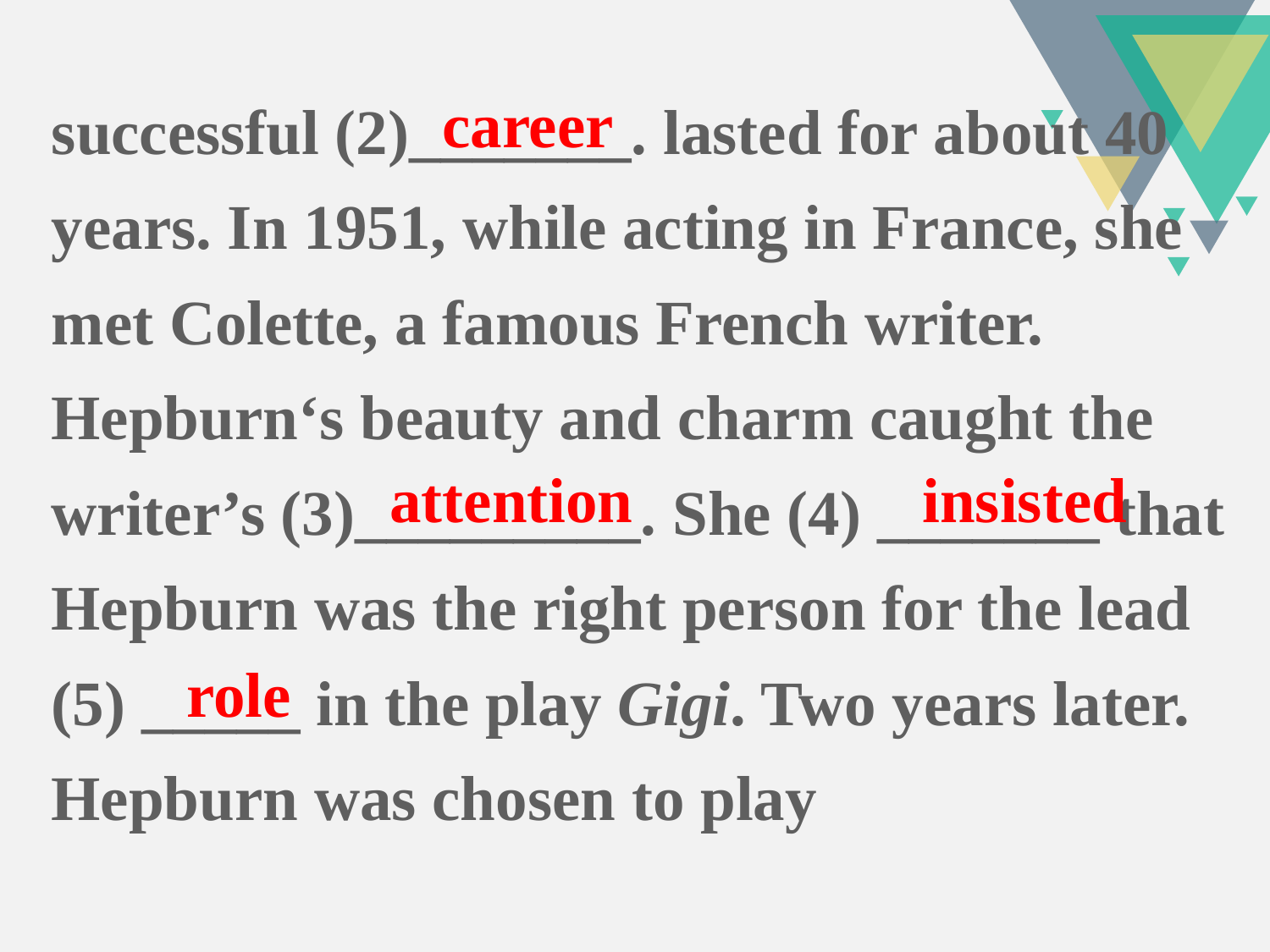

successful (2)_______. lasted for about 40 years. In 1951, while acting in France, she met Colette, a famous French writer. Hepburn‘s beauty and charm caught the writer’s (3)_________. She (4) _______ that Hepburn was the right person for the lead (5) _____ in the play Gigi. Two years later. Hepburn was chosen to play
career
attention
insisted
role